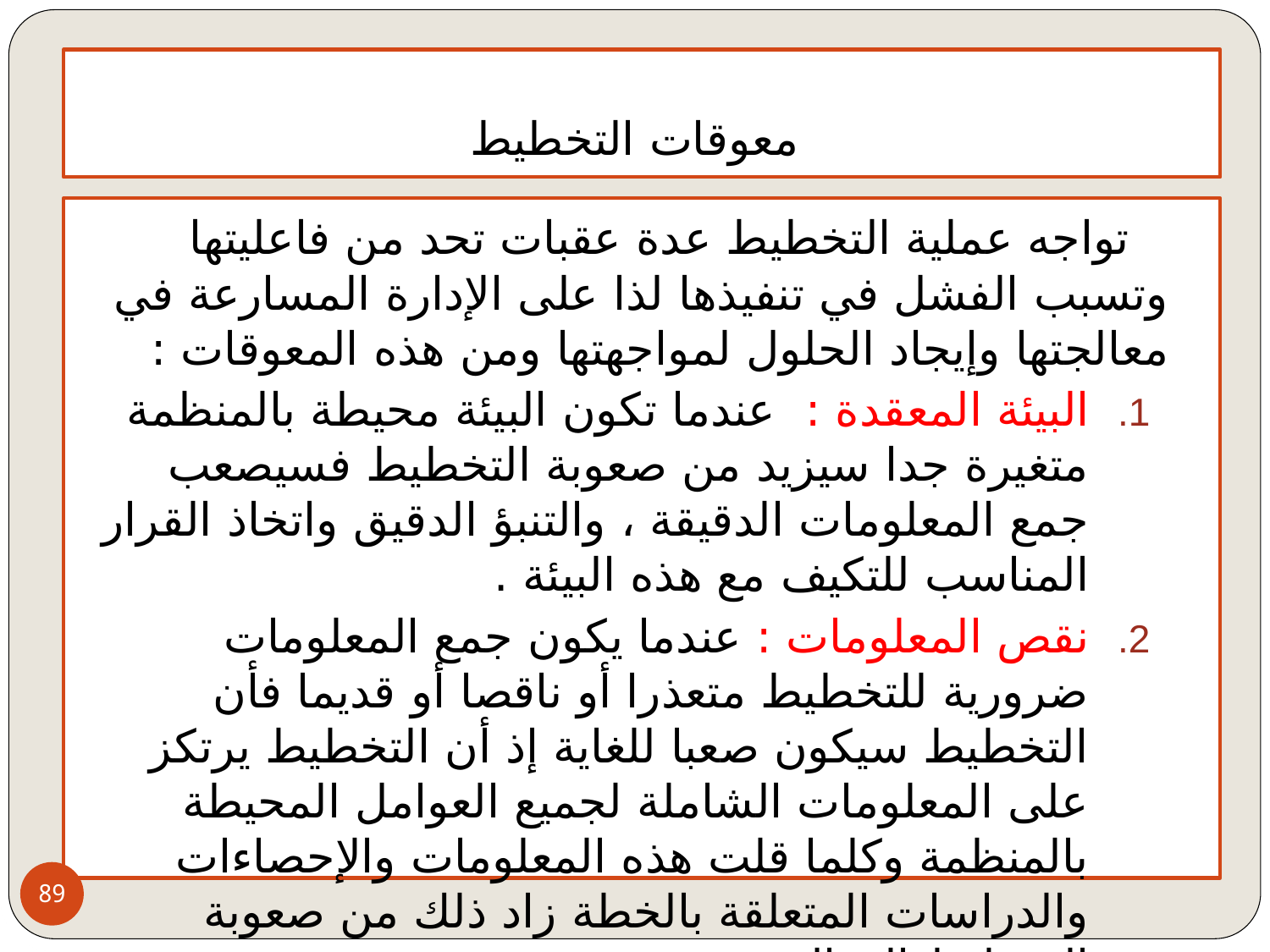

# معوقات التخطيط
     تواجه عملية التخطيط عدة عقبات تحد من فاعليتها وتسبب الفشل في تنفيذها لذا على الإدارة المسارعة في معالجتها وإيجاد الحلول لمواجهتها ومن هذه المعوقات :
البيئة المعقدة :  عندما تكون البيئة محيطة بالمنظمة متغيرة جدا سيزيد من صعوبة التخطيط فسيصعب جمع المعلومات الدقيقة ، والتنبؤ الدقيق واتخاذ القرار المناسب للتكيف مع هذه البيئة .
نقص المعلومات : عندما يكون جمع المعلومات ضرورية للتخطيط متعذرا أو ناقصا أو قديما فأن التخطيط سيكون صعبا للغاية إذ أن التخطيط يرتكز على المعلومات الشاملة لجميع العوامل المحيطة بالمنظمة وكلما قلت هذه المعلومات والإحصاءات والدراسات المتعلقة بالخطة زاد ذلك من صعوبة التخطيط الفعال.

89